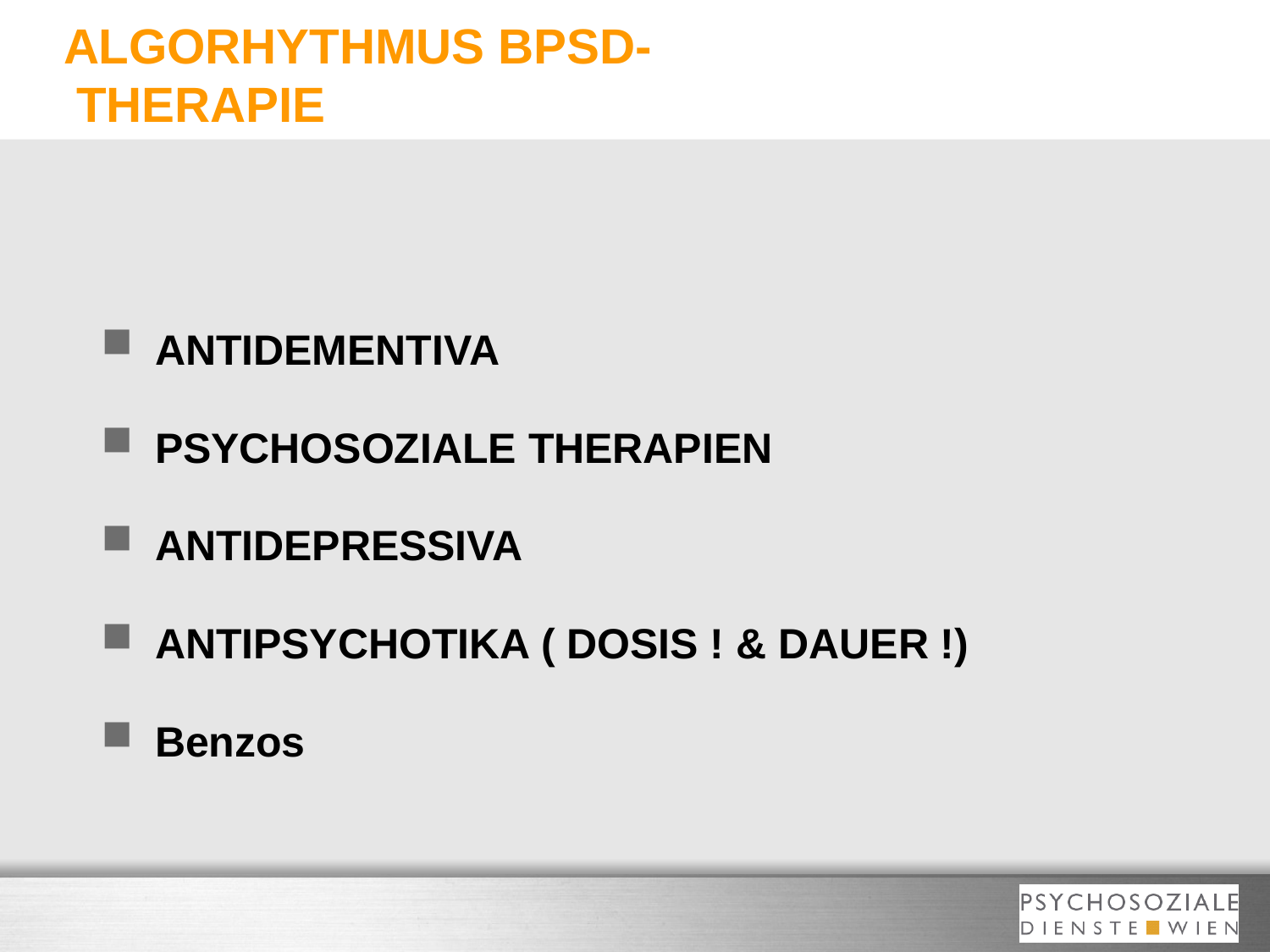

# ALGORHYTHMUS BPSD- THERAPIE
ANTIDEMENTIVA

PSYCHOSOZIALE THERAPIEN

ANTIDEPRESSIVA

ANTIPSYCHOTIKA ( DOSIS ! & DAUER !)

Benzos